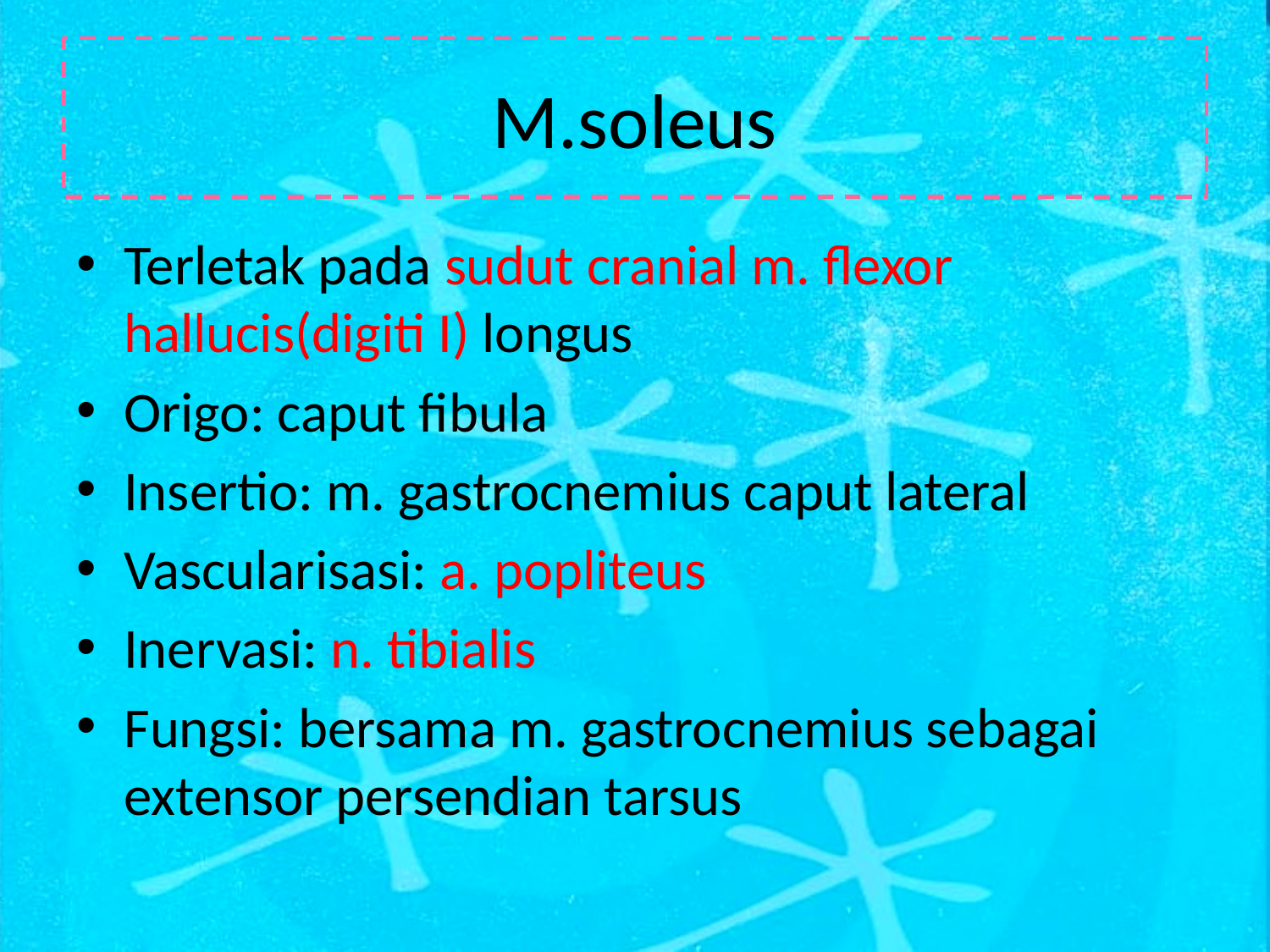

# M.soleus
Terletak pada sudut cranial m. flexor  hallucis(digiti I) longus
Origo: caput fibula
Insertio: m. gastrocnemius caput lateral
Vascularisasi: a. popliteus
Inervasi: n. tibialis
Fungsi: bersama m. gastrocnemius sebagai extensor persendian tarsus